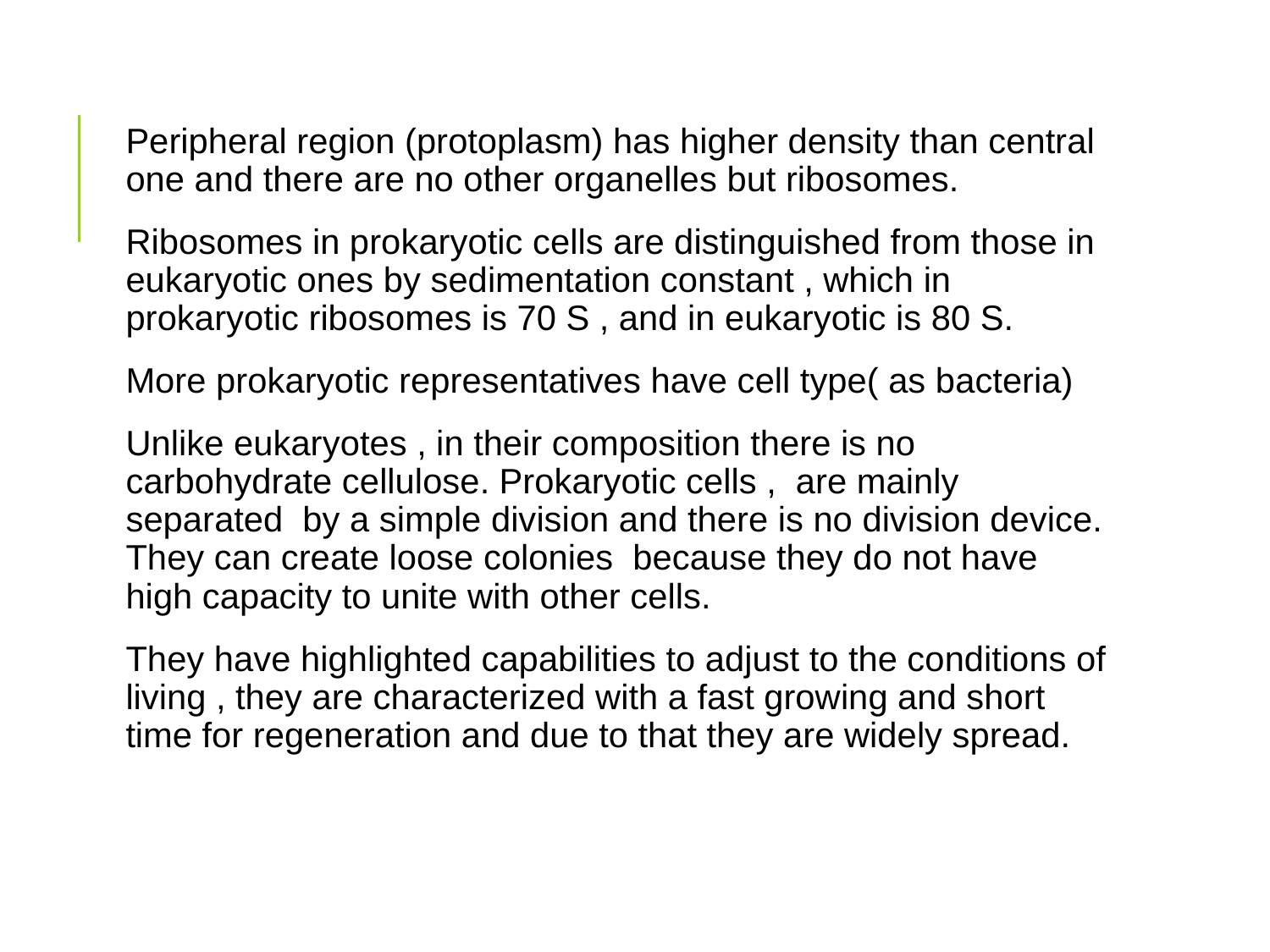

Peripheral region (protoplasm) has higher density than central one and there are no other organelles but ribosomes.
Ribosomes in prokaryotic cells are distinguished from those in eukaryotic ones by sedimentation constant , which in prokaryotic ribosomes is 70 S , and in eukaryotic is 80 S.
More prokaryotic representatives have cell type( as bacteria)
Unlike eukaryotes , in their composition there is no carbohydrate cellulose. Prokaryotic cells ,  are mainly separated  by a simple division and there is no division device. They can create loose colonies  because they do not have high capacity to unite with other cells.
They have highlighted capabilities to adjust to the conditions of living , they are characterized with a fast growing and short time for regeneration and due to that they are widely spread.